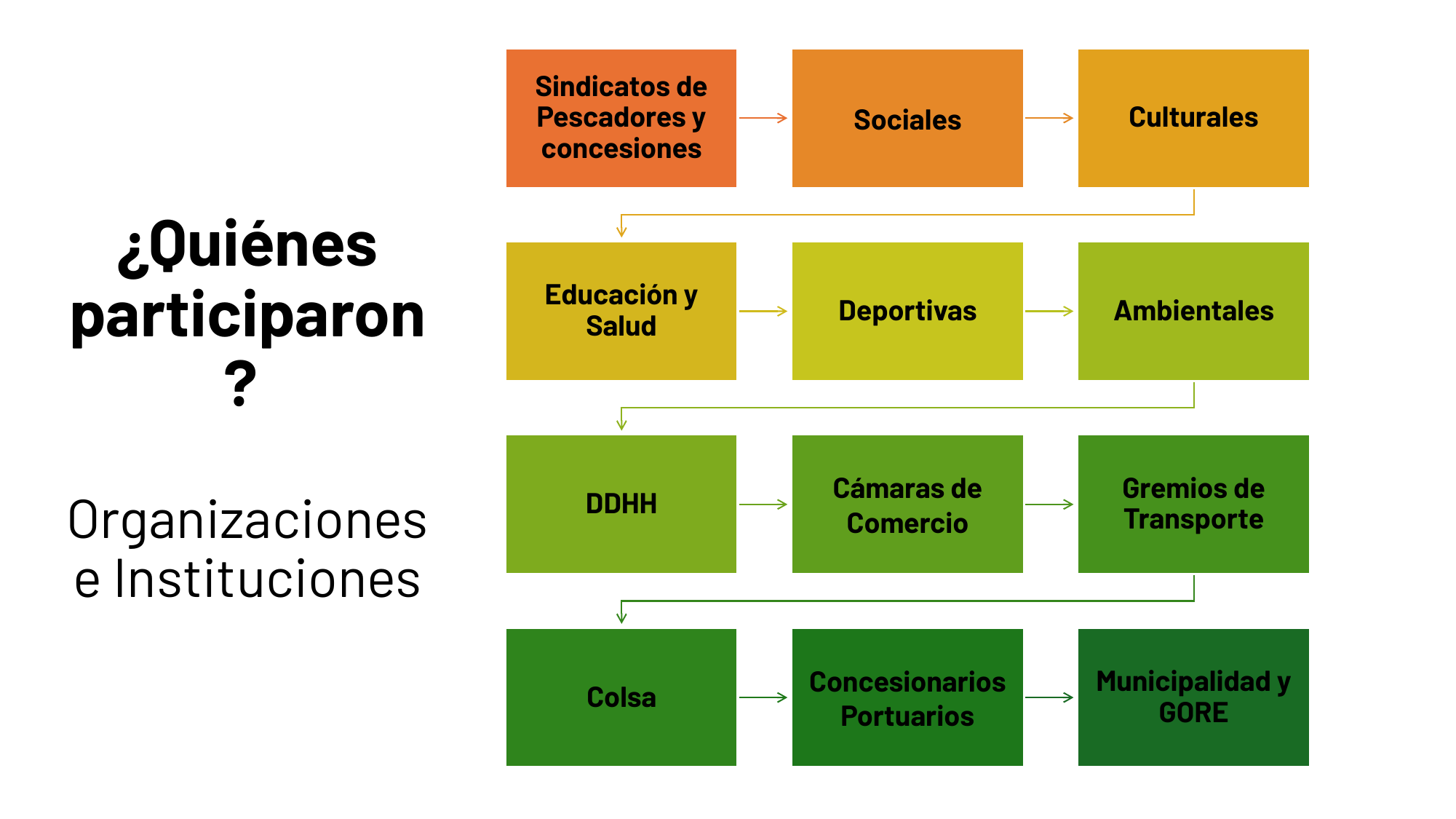

Sindicatos de Pescadores y concesiones

Sociales

Culturales

Educación y Salud

Deportivas

Ambientales

DDHH

Cámaras de Comercio

Gremios de Transporte

Colsa

Concesionarios Portuarios
Municipalidad y GORE
# ¿Quiénes participaron? Organizaciones e Instituciones